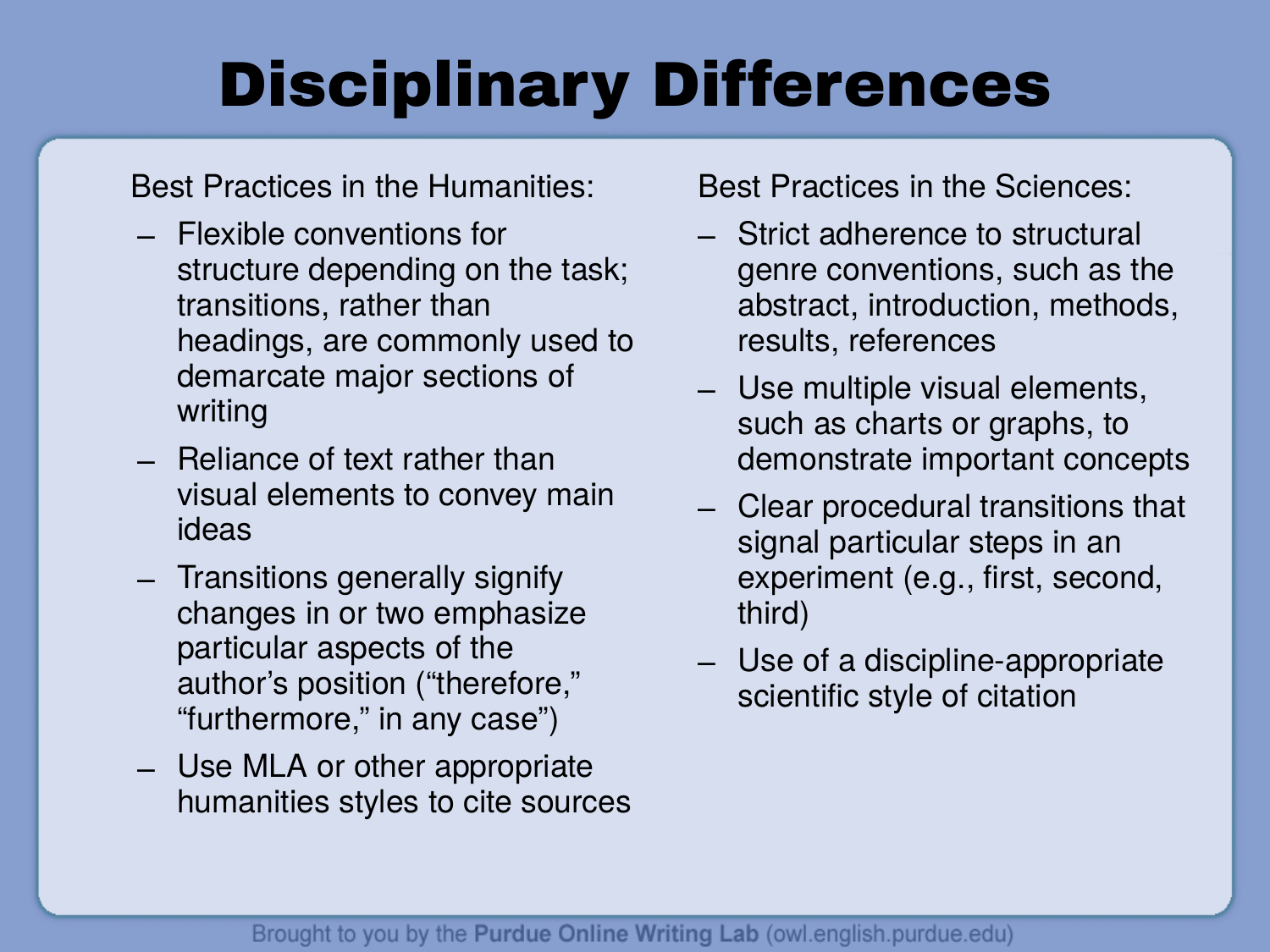

# Disciplinary Differences
Best Practices in the Humanities:
Flexible conventions for structure depending on the task; transitions, rather than headings, are commonly used to demarcate major sections of writing
Reliance of text rather than visual elements to convey main ideas
Transitions generally signify changes in or two emphasize particular aspects of the author’s position (“therefore,” “furthermore,” in any case”)
Use MLA or other appropriate humanities styles to cite sources
Best Practices in the Sciences:
Strict adherence to structural genre conventions, such as the abstract, introduction, methods, results, references
Use multiple visual elements, such as charts or graphs, to demonstrate important concepts
Clear procedural transitions that signal particular steps in an experiment (e.g., first, second, third)
Use of a discipline-appropriate scientific style of citation